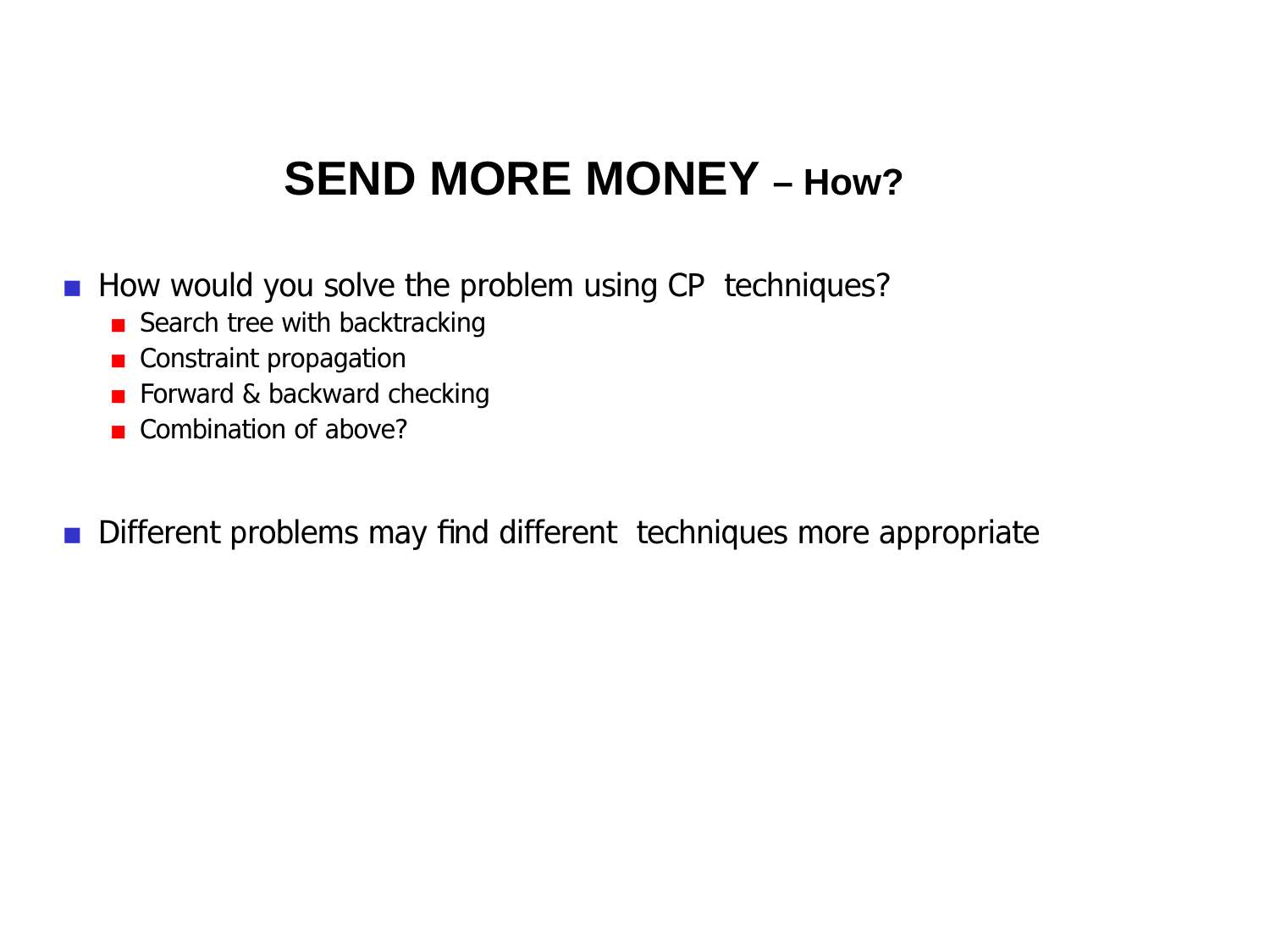

# SEND MORE MONEY – How?
How would you solve the problem using CP  techniques?
Search tree with backtracking
Constraint propagation
Forward & backward checking
Combination of above?

Different problems may find different  techniques more appropriate